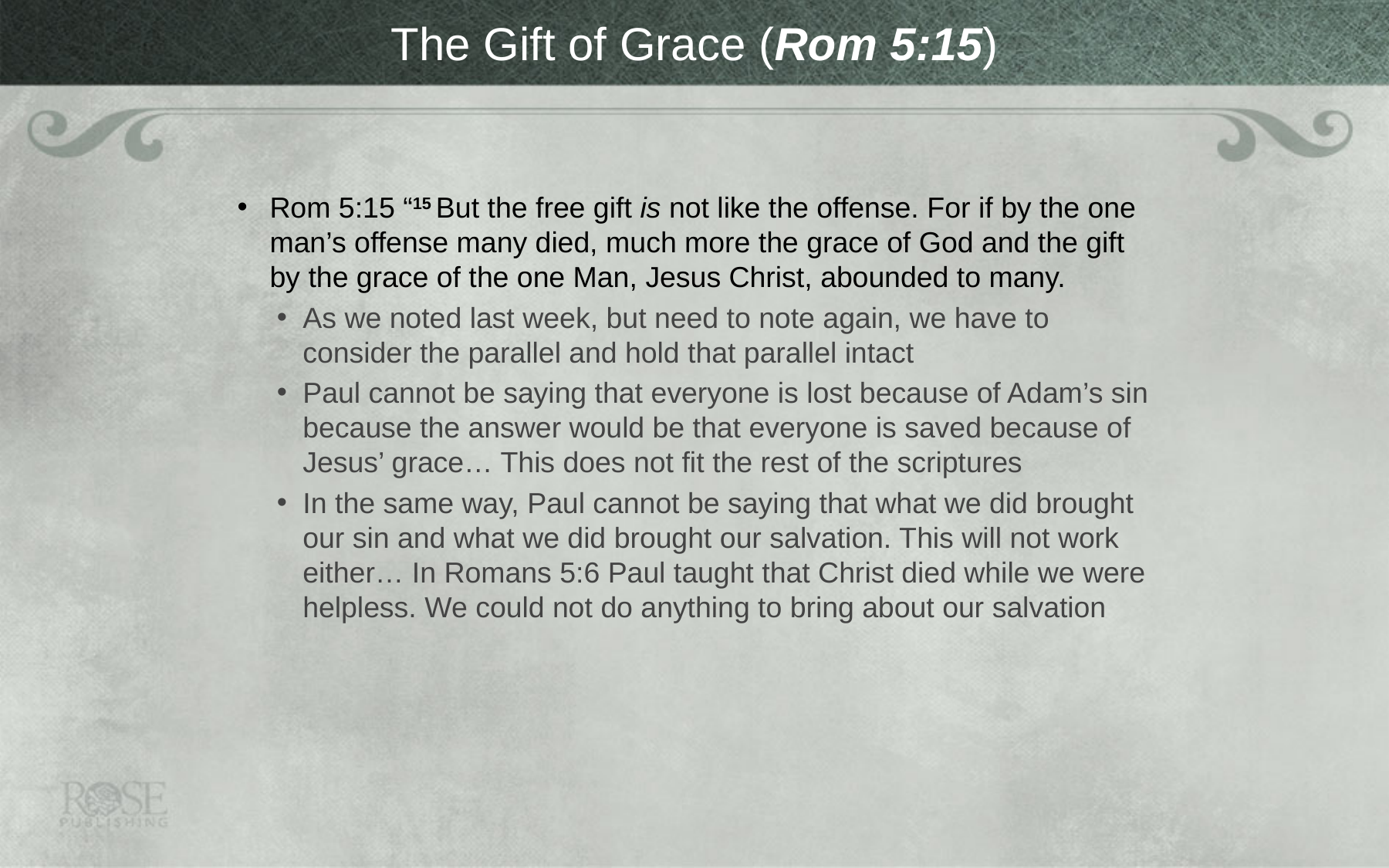

# The Gift of Grace (Rom 5:15)
Rom 5:15 “15 But the free gift is not like the offense. For if by the one man’s offense many died, much more the grace of God and the gift by the grace of the one Man, Jesus Christ, abounded to many.
As we noted last week, but need to note again, we have to consider the parallel and hold that parallel intact
Paul cannot be saying that everyone is lost because of Adam’s sin because the answer would be that everyone is saved because of Jesus’ grace… This does not fit the rest of the scriptures
In the same way, Paul cannot be saying that what we did brought our sin and what we did brought our salvation. This will not work either… In Romans 5:6 Paul taught that Christ died while we were helpless. We could not do anything to bring about our salvation